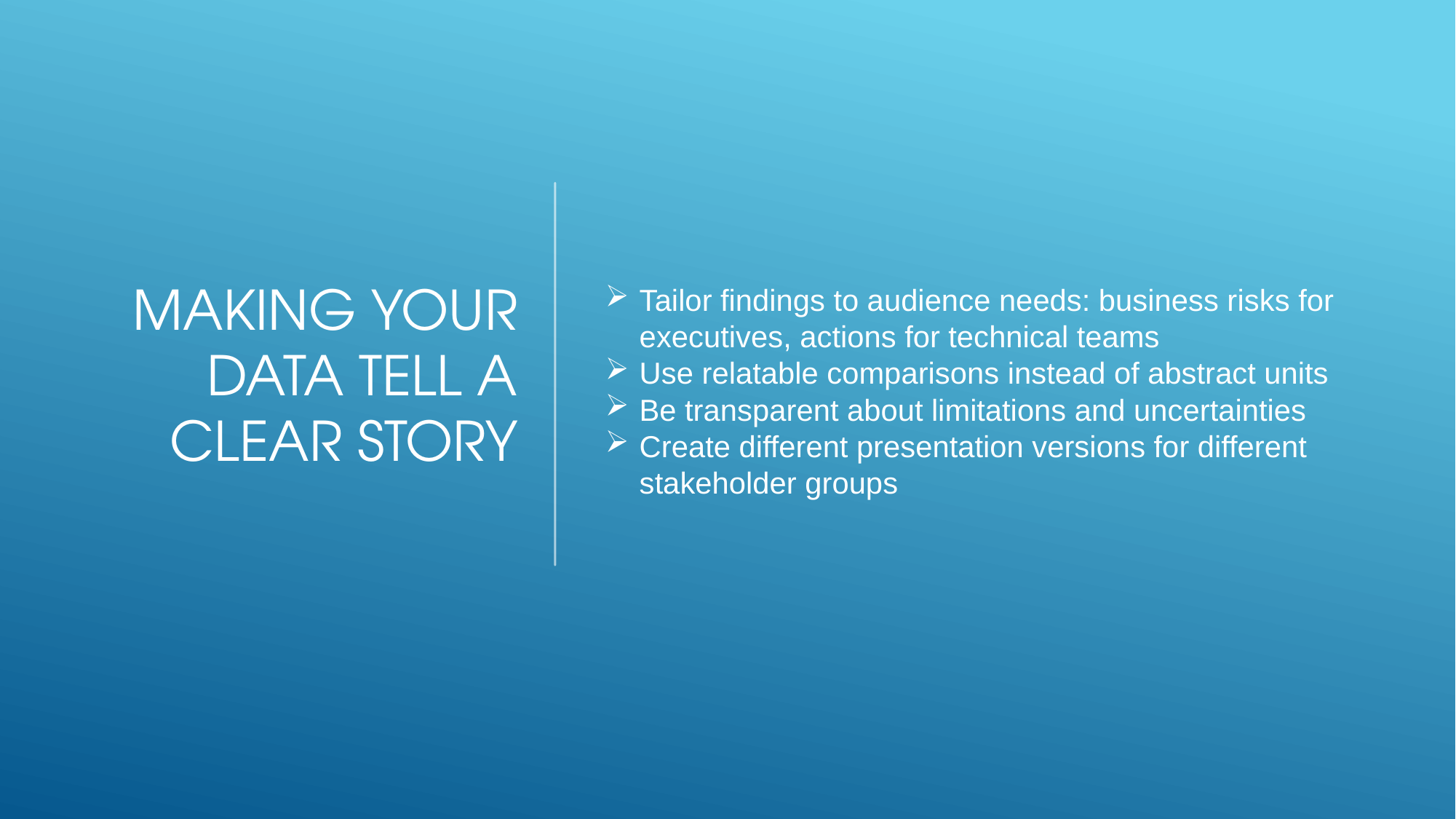

# Making Your Data Tell a Clear Story

Tailor findings to audience needs: business risks for executives, actions for technical teams
Use relatable comparisons instead of abstract units
Be transparent about limitations and uncertainties
Create different presentation versions for different stakeholder groups